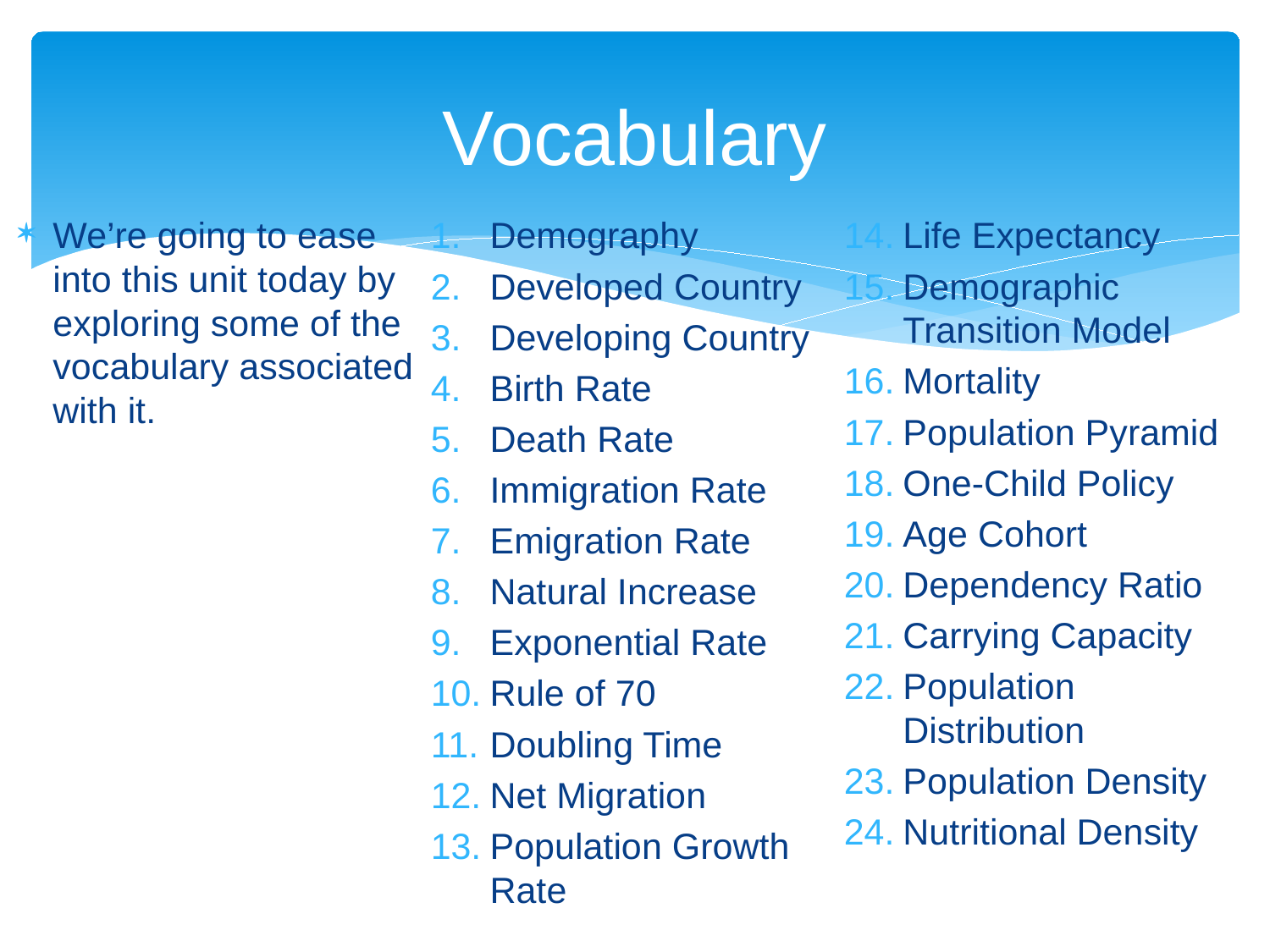

# Vocabulary
We’re going to ease into this unit today by exploring some of the vocabulary associated with it.

Demography
Developed Country
Developing Country
Birth Rate
Death Rate
Immigration Rate
Emigration Rate
Natural Increase
Exponential Rate
Rule of 70
Doubling Time
Net Migration
Population Growth Rate
Life Expectancy
Demographic Transition Model
Mortality
Population Pyramid
One-Child Policy
Age Cohort
Dependency Ratio
Carrying Capacity
Population Distribution
Population Density
Nutritional Density